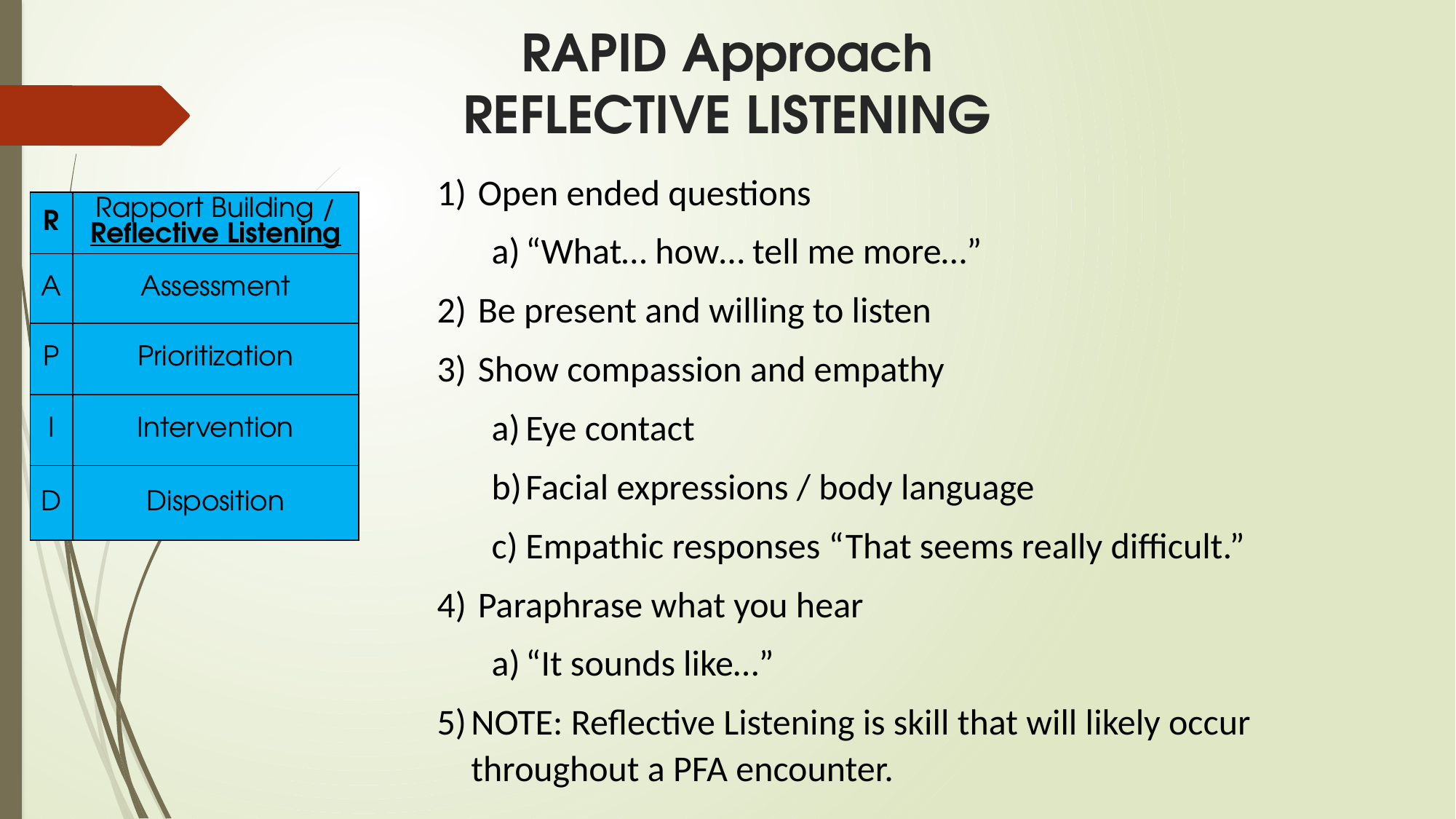

# RAPID Approach REFLECTIVE LISTENING
Open ended questions
“What… how… tell me more…”
Be present and willing to listen
Show compassion and empathy
Eye contact
Facial expressions / body language
Empathic responses “That seems really difficult.”
Paraphrase what you hear
“It sounds like…”
NOTE: Reflective Listening is skill that will likely occur throughout a PFA encounter.

| R | Rapport Building / Reflective Listening |
| --- | --- |
| A | Assessment |
| P | Prioritization |
| I | Intervention |
| D | Disposition |